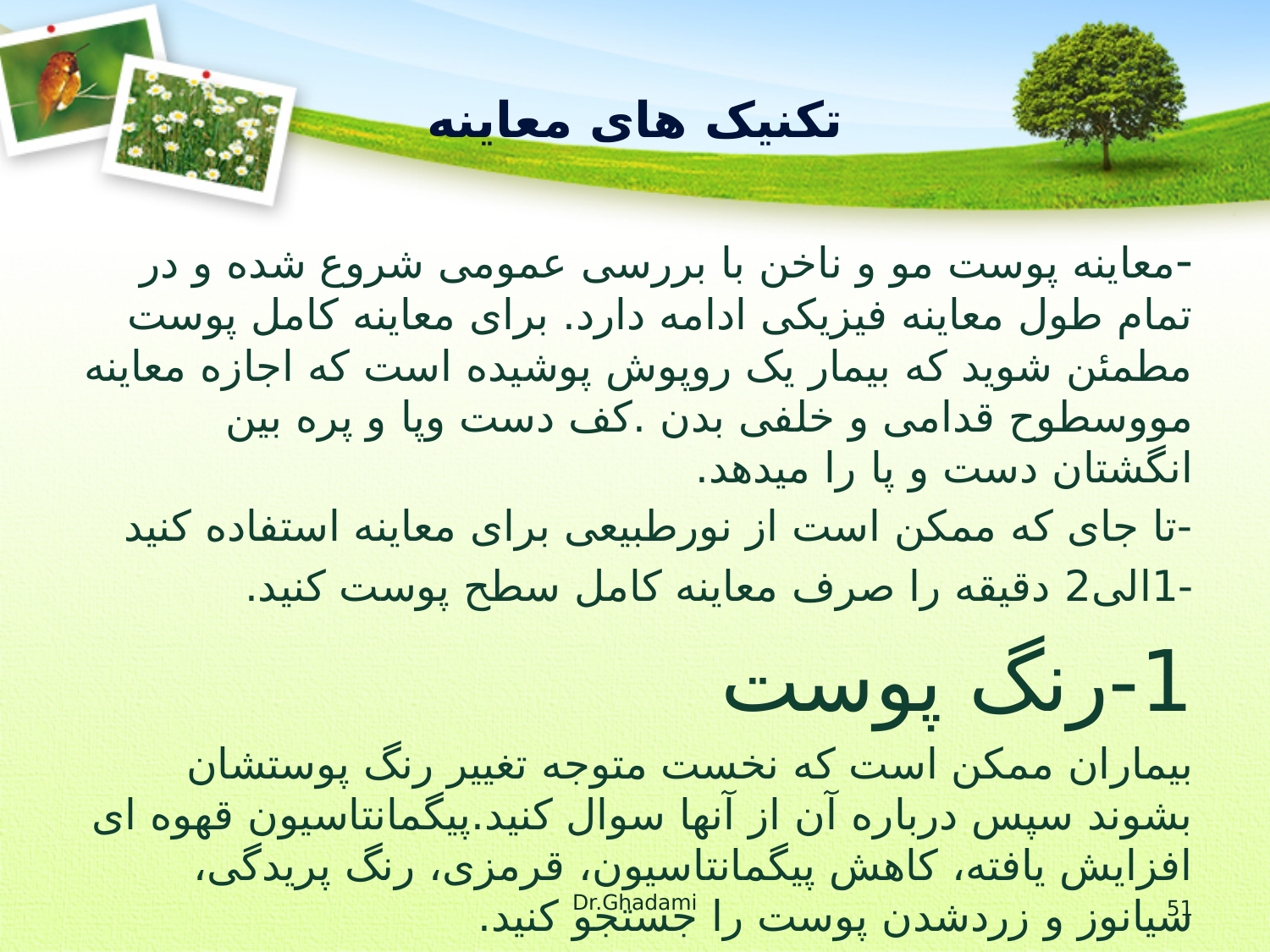

# تکنیک های معاینه
-معاینه پوست مو و ناخن با بررسی عمومی شروع شده و در تمام طول معاینه فیزیکی ادامه دارد. برای معاینه کامل پوست مطمئن شوید که بیمار یک روپوش پوشیده است که اجازه معاینه مووسطوح قدامی و خلفی بدن .کف دست وپا و پره بین انگشتان دست و پا را میدهد.
-تا جای که ممکن است از نورطبیعی برای معاینه استفاده کنید
-1الی2 دقیقه را صرف معاینه کامل سطح پوست کنید.
1-رنگ پوست
بیماران ممکن است که نخست متوجه تغییر رنگ پوستشان بشوند سپس درباره آن از آنها سوال کنید.پیگمانتاسیون قهوه ای افزایش یافته، کاهش پیگمانتاسیون، قرمزی، رنگ پریدگی، سیانوز و زردشدن پوست را جستجو کنید.

Dr.Ghadami
51